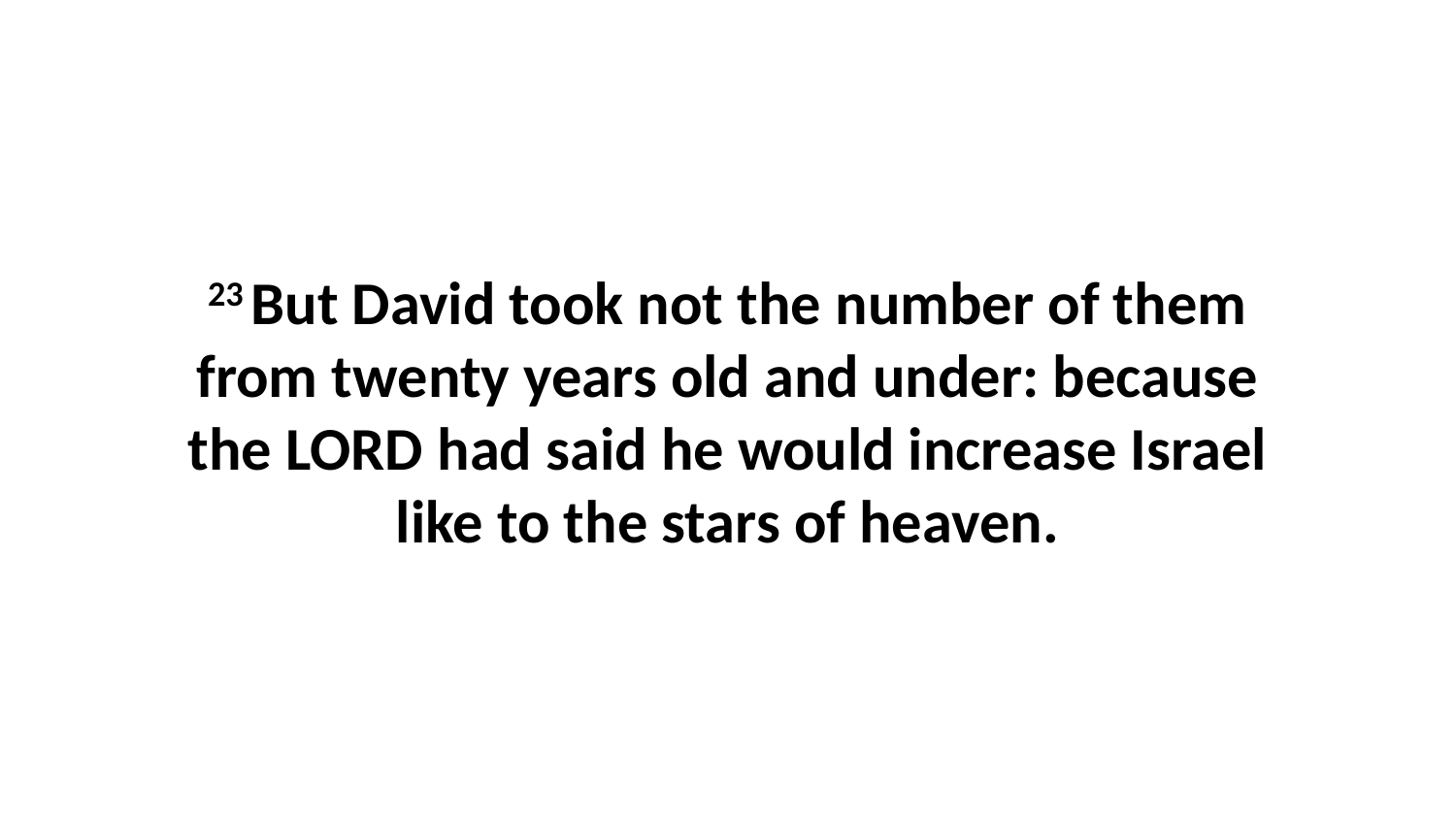

23 But David took not the number of them from twenty years old and under: because the LORD had said he would increase Israel like to the stars of heaven.